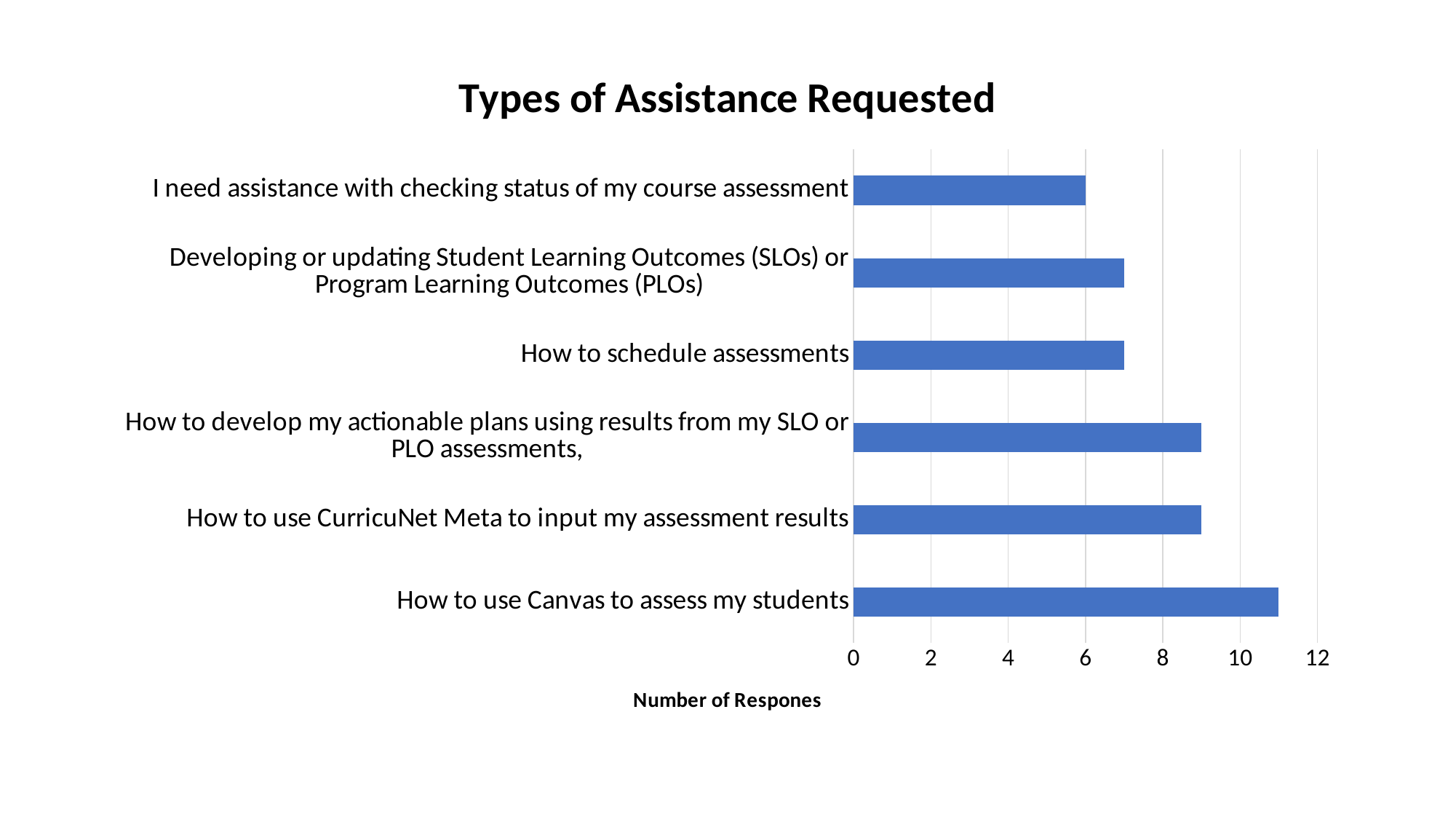

### Chart: Types of Assistance Requested

| Category | Responses |
|---|---|
| How to use Canvas to assess my students | 11.0 |
| How to use CurricuNet Meta to input my assessment results | 9.0 |
| How to develop my actionable plans using results from my SLO or PLO assessments, | 9.0 |
| How to schedule assessments | 7.0 |
| Developing or updating Student Learning Outcomes (SLOs) or Program Learning Outcomes (PLOs) | 7.0 |
| I need assistance with checking status of my course assessment | 6.0 |